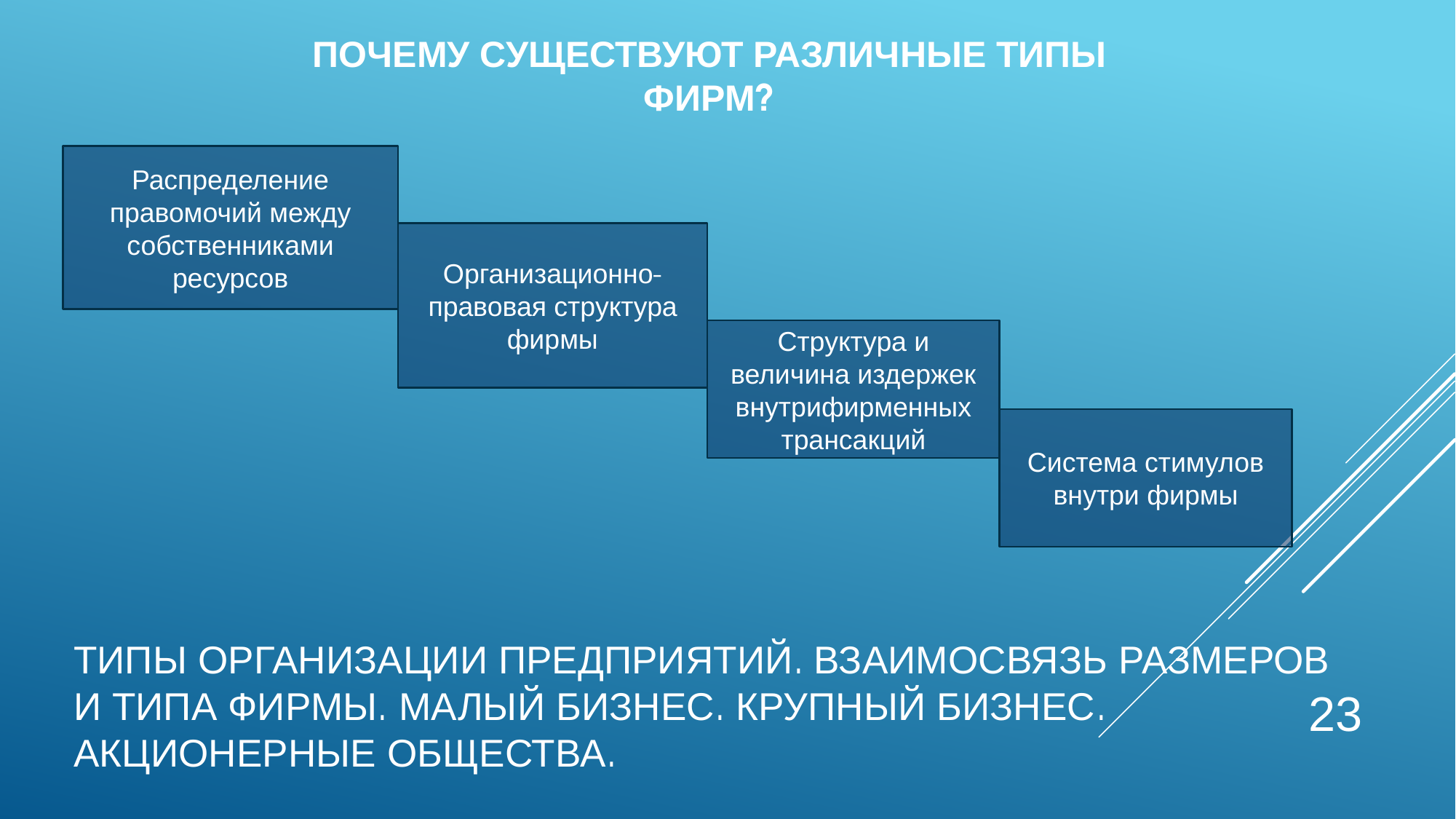

# Почему существуют различные типы фирм?

Распределение правомочий между собственниками ресурсов
Организационно-правовая структура фирмы
Структура и величина издержек внутрифирменных трансакций
Система стимулов внутри фирмы
Типы организации предприятий. Взаимосвязь размеров и типа фирмы. Малый бизнес. Крупный бизнес. Акционерные общества.
23